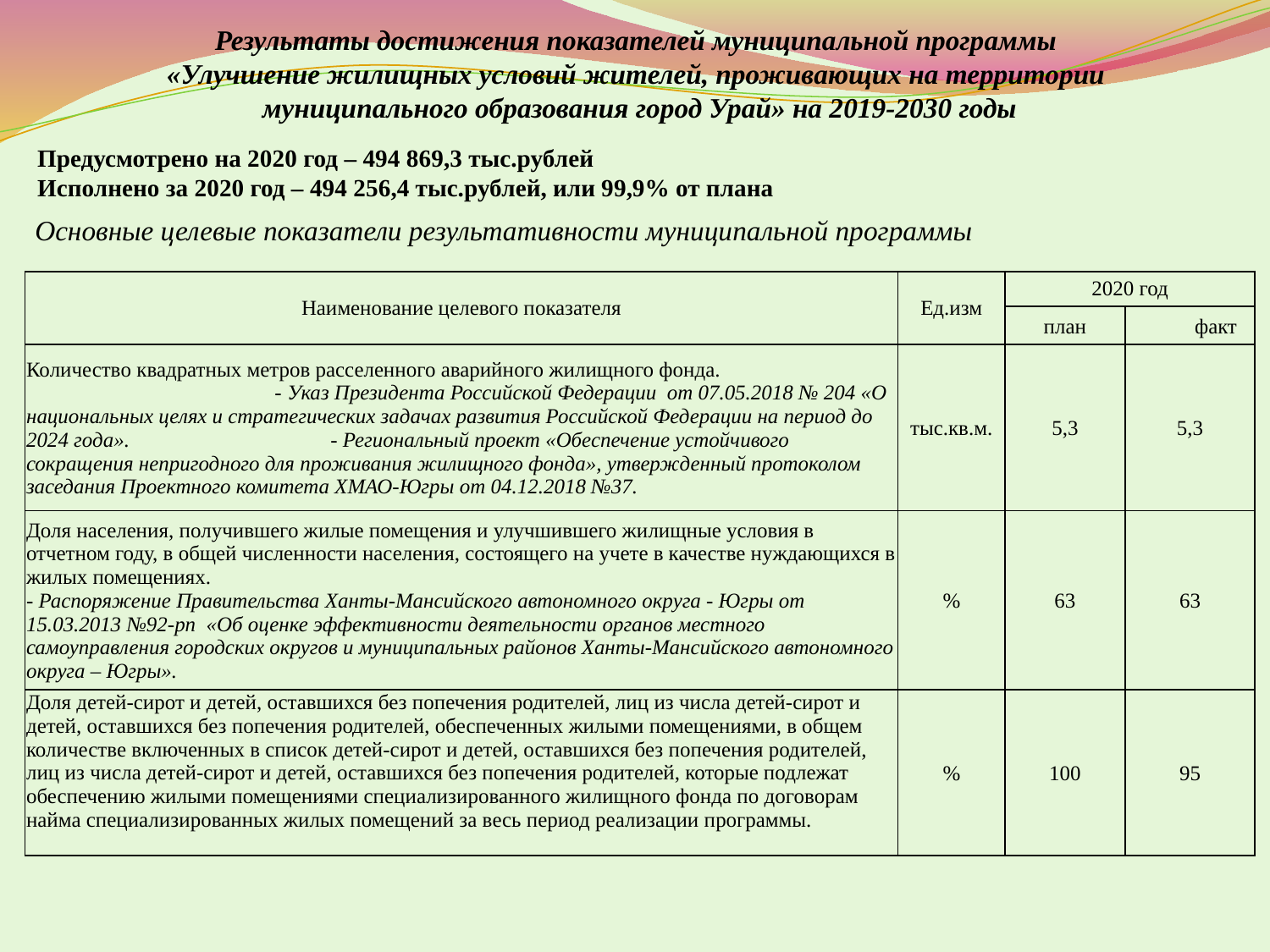

Результаты достижения показателей муниципальной программы
«Улучшение жилищных условий жителей, проживающих на территории
муниципального образования город Урай» на 2019-2030 годы
Предусмотрено на 2020 год – 494 869,3 тыс.рублей
Исполнено за 2020 год – 494 256,4 тыс.рублей, или 99,9% от плана
Основные целевые показатели результативности муниципальной программы
| Наименование целевого показателя | Ед.изм | 2020 год |  |
| --- | --- | --- | --- |
|  |  | план | факт |
| Количество квадратных метров расселенного аварийного жилищного фонда. - Указ Президента Российской Федерации от 07.05.2018 № 204 «О национальных целях и стратегических задачах развития Российской Федерации на период до 2024 года». - Региональный проект «Обеспечение устойчивого сокращения непригодного для проживания жилищного фонда», утвержденный протоколом заседания Проектного комитета ХМАО-Югры от 04.12.2018 №37. | тыс.кв.м. | 5,3 | 5,3 |
| Доля населения, получившего жилые помещения и улучшившего жилищные условия в отчетном году, в общей численности населения, состоящего на учете в качестве нуждающихся в жилых помещениях. - Распоряжение Правительства Ханты-Мансийского автономного округа - Югры от 15.03.2013 №92-рп «Об оценке эффективности деятельности органов местного самоуправления городских округов и муниципальных районов Ханты-Мансийского автономного округа – Югры». | % | 63 | 63 |
| Доля детей-сирот и детей, оставшихся без попечения родителей, лиц из числа детей-сирот и детей, оставшихся без попечения родителей, обеспеченных жилыми помещениями, в общем количестве включенных в список детей-сирот и детей, оставшихся без попечения родителей, лиц из числа детей-сирот и детей, оставшихся без попечения родителей, которые подлежат обеспечению жилыми помещениями специализированного жилищного фонда по договорам найма специализированных жилых помещений за весь период реализации программы. | % | 100 | 95 |